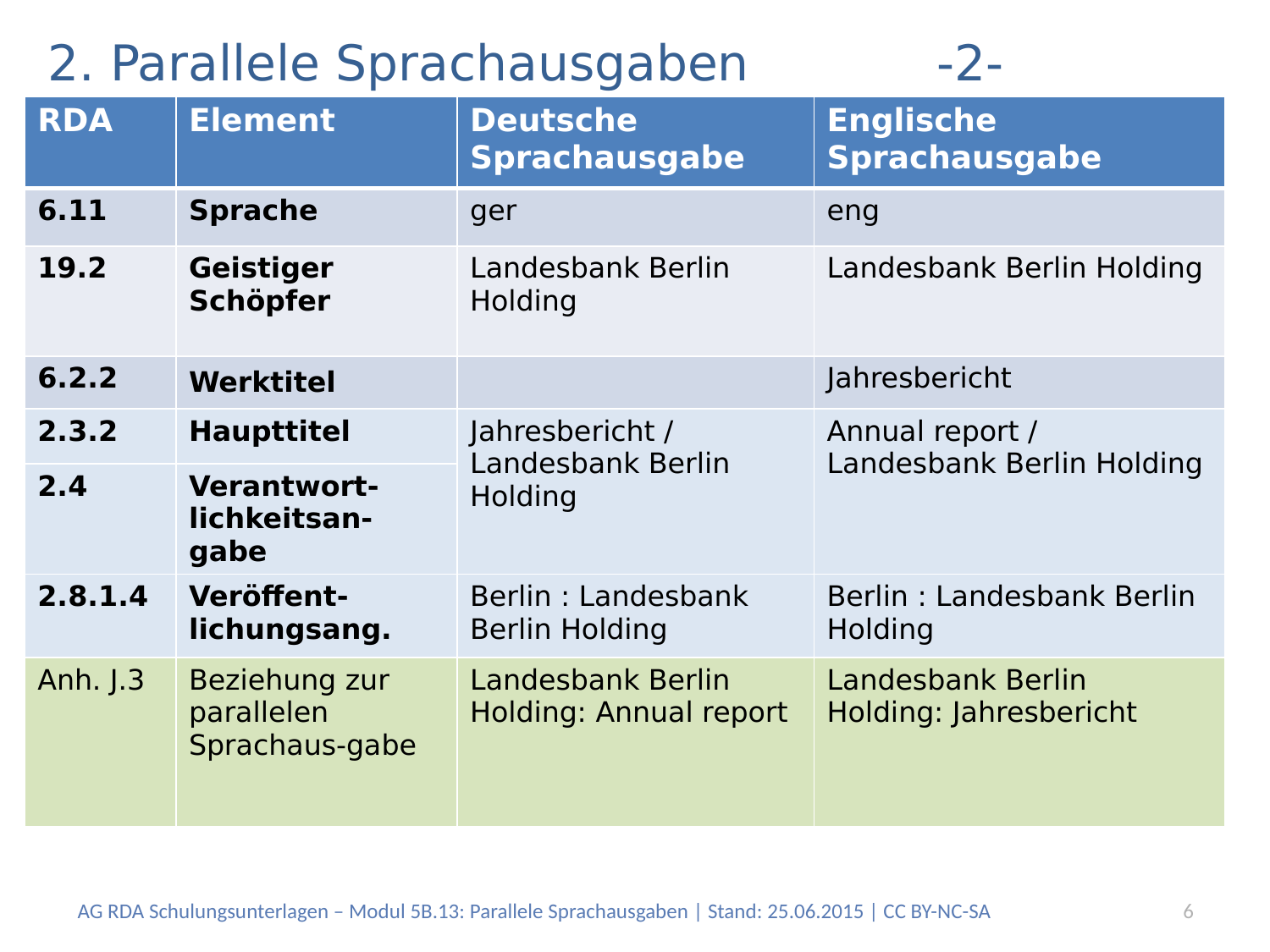

# 2. Parallele Sprachausgaben		-2-
| RDA | Element | Deutsche Sprachausgabe | Englische Sprachausgabe |
| --- | --- | --- | --- |
| 6.11 | Sprache | ger | eng |
| 19.2 | Geistiger Schöpfer | Landesbank Berlin Holding | Landesbank Berlin Holding |
| 6.2.2 | Werktitel |  | Jahresbericht |
| 2.3.2 | Haupttitel | Jahresbericht / Landesbank Berlin Holding | Annual report / Landesbank Berlin Holding |
| 2.4 | Verantwort-lichkeitsan-gabe |  |  |
| 2.8.1.4 | Veröffent-lichungsang. | Berlin : Landesbank Berlin Holding | Berlin : Landesbank Berlin Holding |
| Anh. J.3 | Beziehung zur parallelen Sprachaus-gabe | Landesbank Berlin Holding: Annual report | Landesbank Berlin Holding: Jahresbericht |

AG RDA Schulungsunterlagen – Modul 5B.13: Parallele Sprachausgaben | Stand: 25.06.2015 | CC BY-NC-SA
6